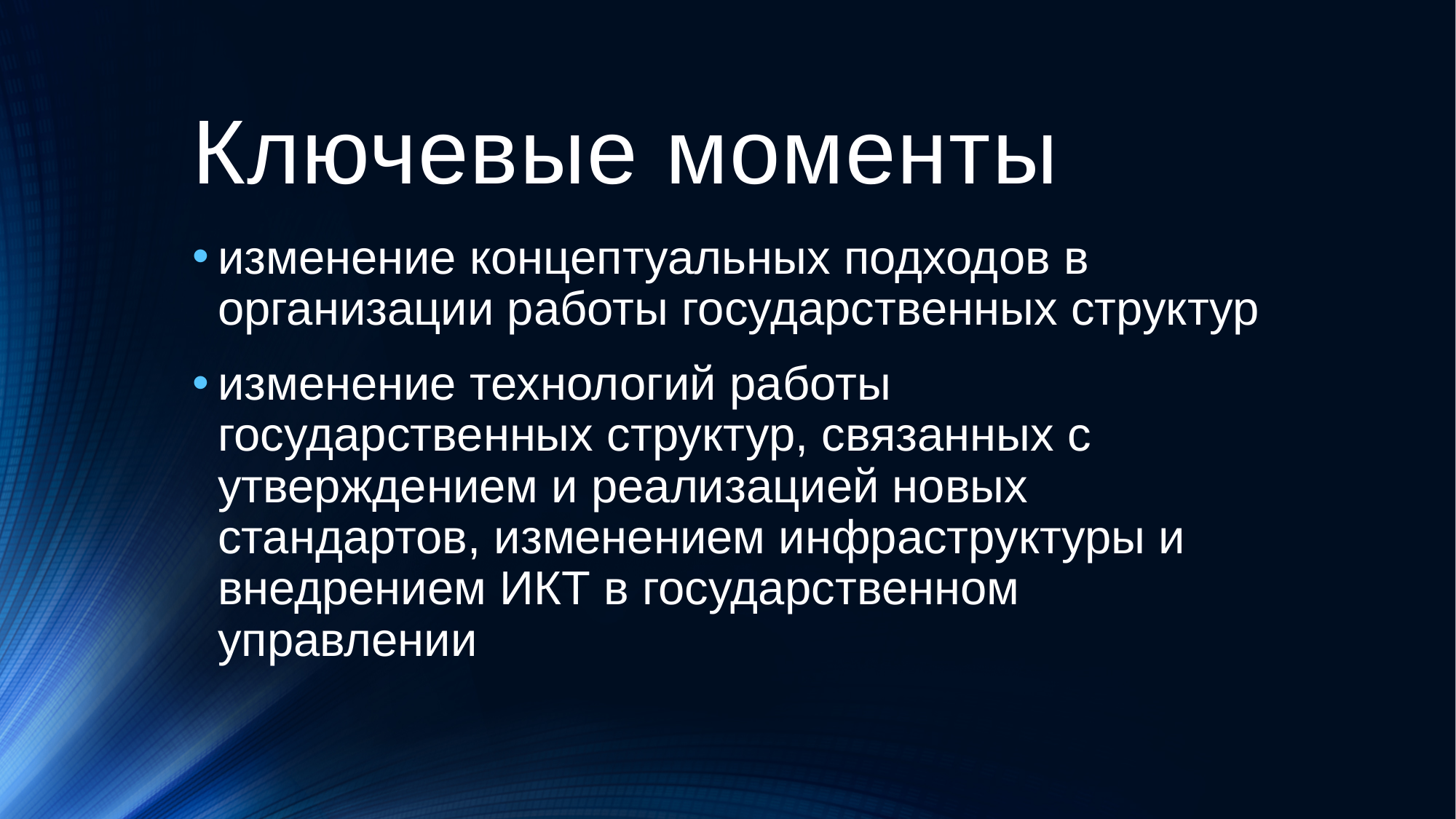

# Ключевые моменты
изменение концептуальных подходов в организации работы государственных структур
изменение технологий работы государственных структур, связанных с утверждением и реализацией новых стандартов, изменением инфраструктуры и внедрением ИКТ в государственном управлении